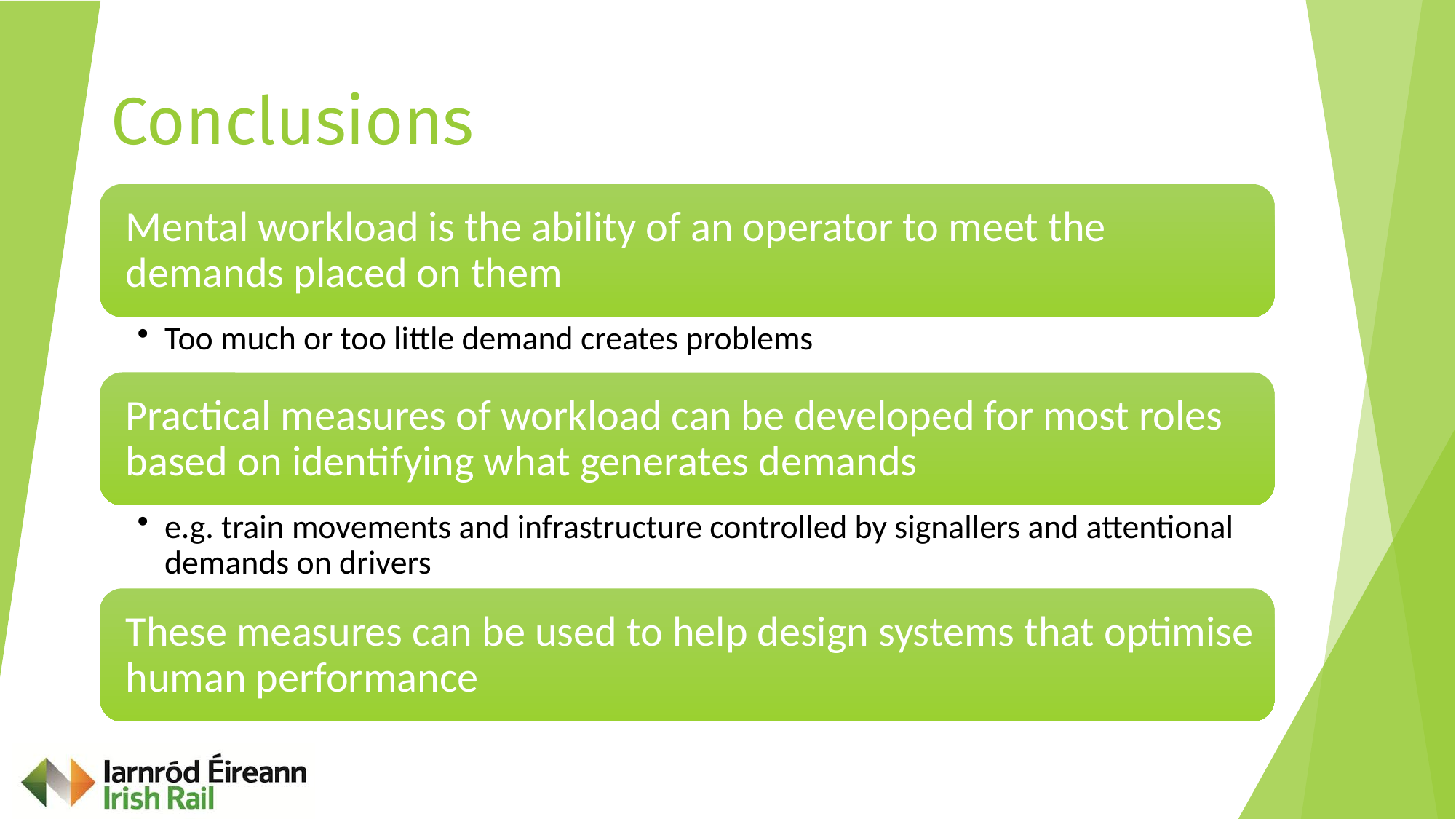

# Conclusions
Mental workload is the ability of an operator to meet the demands placed on them
Too much or too little demand creates problems
Practical measures of workload can be developed for most roles based on identifying what generates demands
e.g. train movements and infrastructure controlled by signallers and attentional demands on drivers
These measures can be used to help design systems that optimise human performance